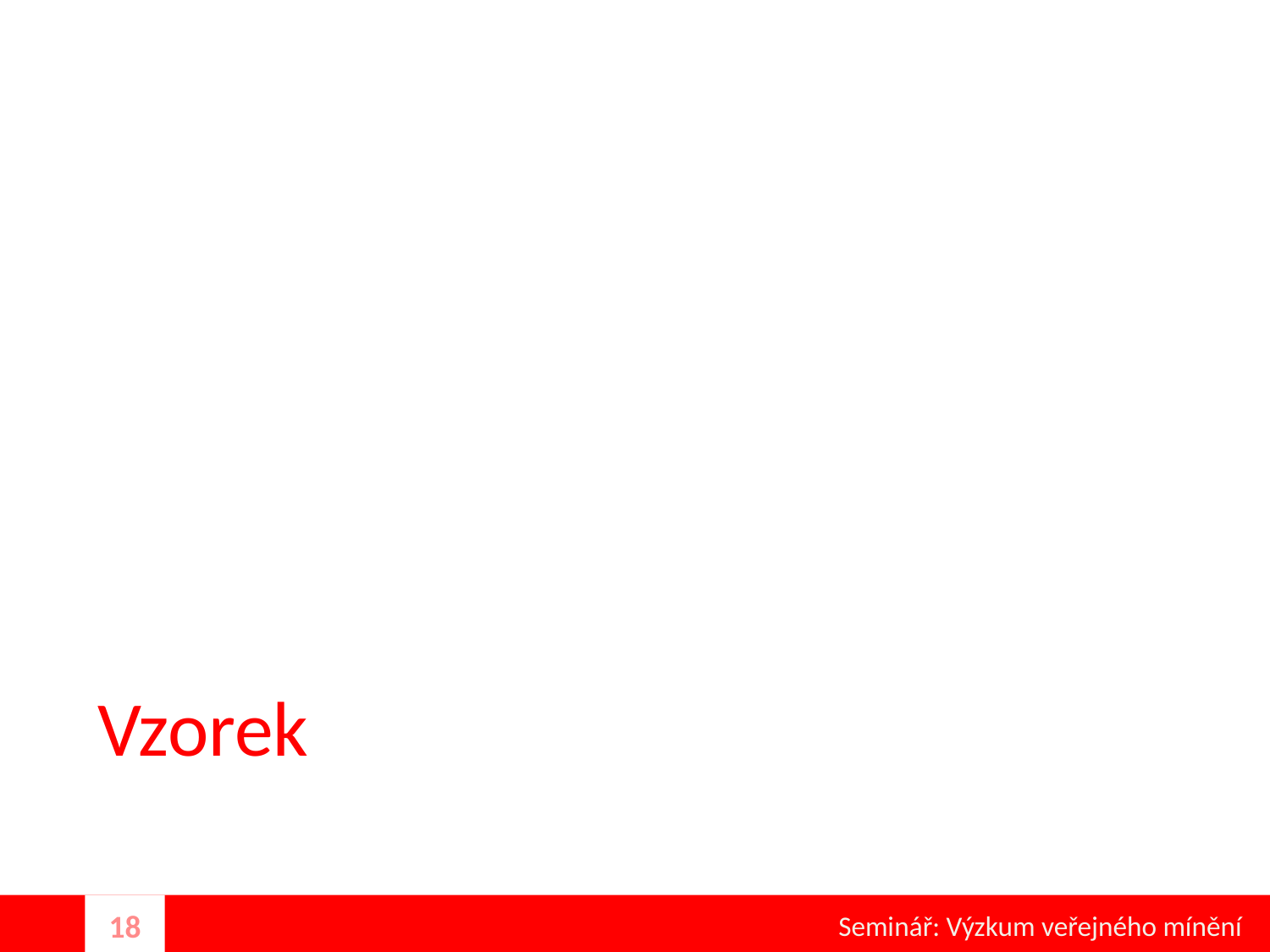

# Vzorek
Seminář: Výzkum veřejného mínění
18